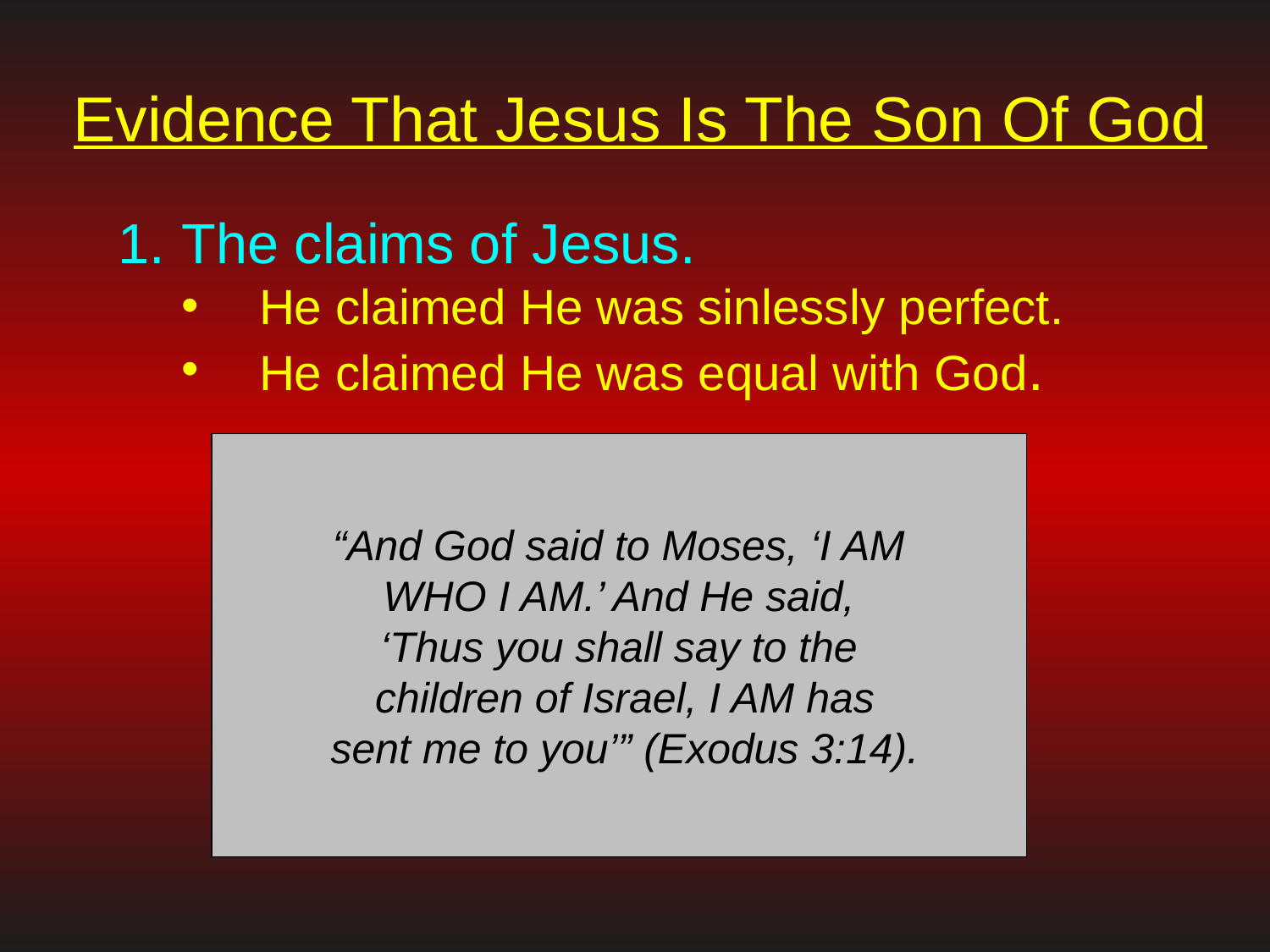

# Evidence That Jesus Is The Son Of God
 The claims of Jesus.
 He claimed He was sinlessly perfect.
 He claimed He was equal with God.
“And God said to Moses, ‘I AM
 WHO I AM.’ And He said,
‘Thus you shall say to the
 children of Israel, I AM has
 sent me to you’” (Exodus 3:14).